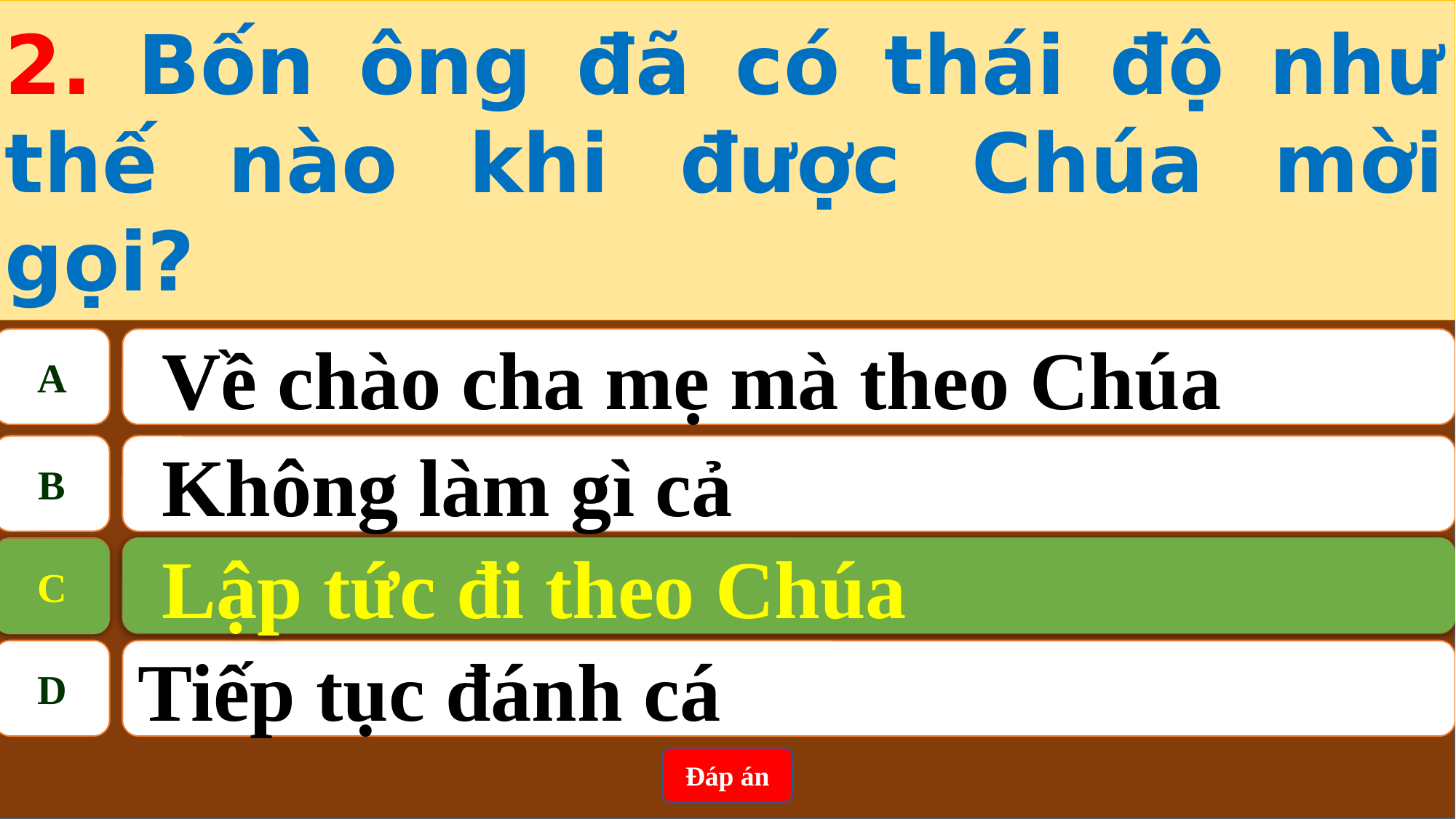

2. Bốn ông đã có thái độ như thế nào khi được Chúa mời gọi?
A
Về chào cha mẹ mà theo Chúa
B
Không làm gì cả
Lập tức đi theo Chúa
C
C
Lập tức đi theo Chúa
D
Tiếp tục đánh cá
Đáp án